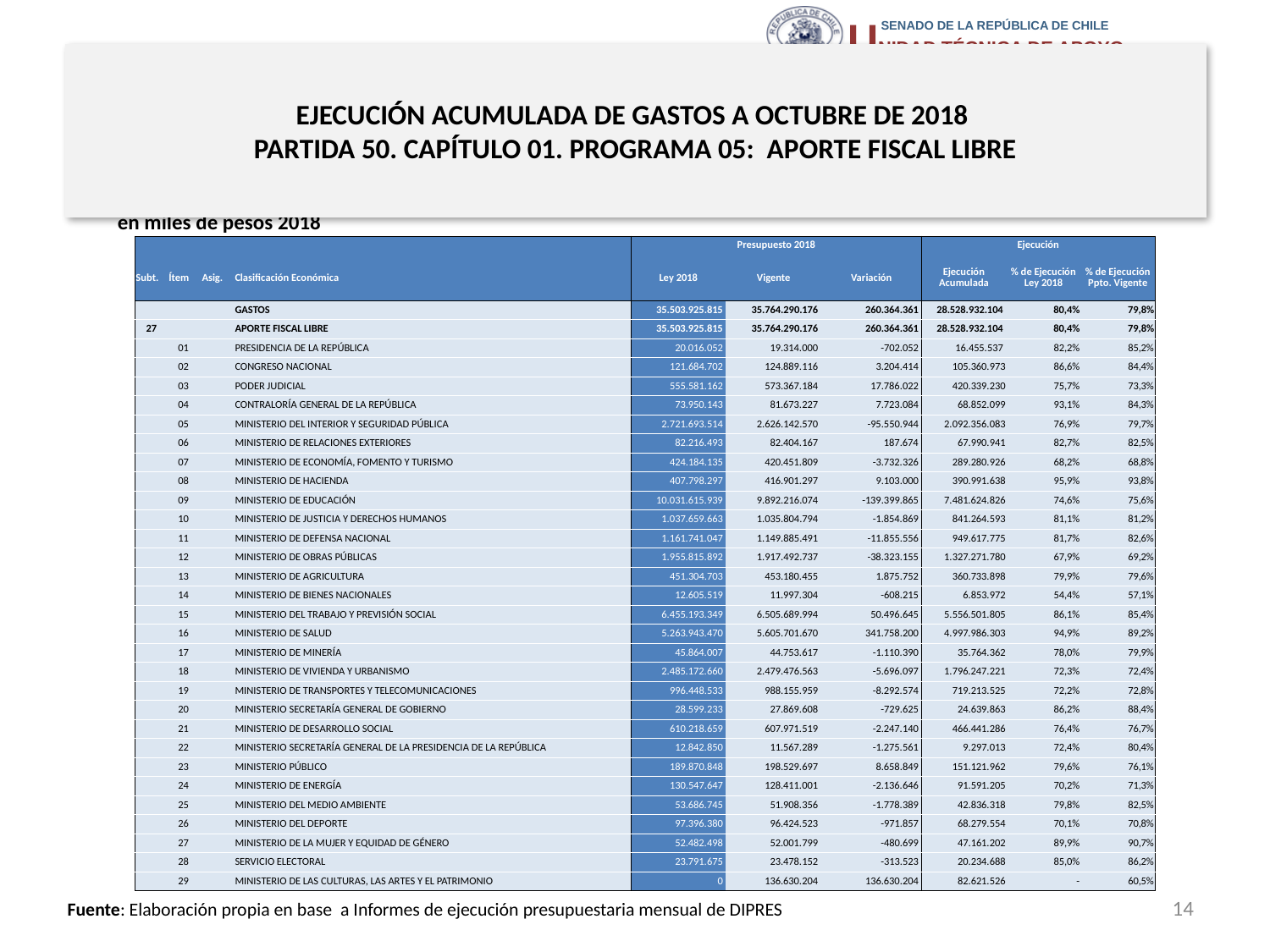

# EJECUCIÓN ACUMULADA DE GASTOS A OCTUBRE DE 2018 PARTIDA 50. CAPÍTULO 01. PROGRAMA 05:  APORTE FISCAL LIBRE
en miles de pesos 2018
|  |  |  |  | Presupuesto 2018 |  |  | Ejecución |  |  |
| --- | --- | --- | --- | --- | --- | --- | --- | --- | --- |
| Subt. | Ítem | Asig. | Clasificación Económica | Ley 2018 | Vigente | Variación | Ejecución Acumulada | % de Ejecución Ley 2018 | % de Ejecución Ppto. Vigente |
|  |  |  | GASTOS | 35.503.925.815 | 35.764.290.176 | 260.364.361 | 28.528.932.104 | 80,4% | 79,8% |
| 27 |  |  | APORTE FISCAL LIBRE | 35.503.925.815 | 35.764.290.176 | 260.364.361 | 28.528.932.104 | 80,4% | 79,8% |
|  | 01 |  | PRESIDENCIA DE LA REPÚBLICA | 20.016.052 | 19.314.000 | -702.052 | 16.455.537 | 82,2% | 85,2% |
|  | 02 |  | CONGRESO NACIONAL | 121.684.702 | 124.889.116 | 3.204.414 | 105.360.973 | 86,6% | 84,4% |
|  | 03 |  | PODER JUDICIAL | 555.581.162 | 573.367.184 | 17.786.022 | 420.339.230 | 75,7% | 73,3% |
|  | 04 |  | CONTRALORÍA GENERAL DE LA REPÚBLICA | 73.950.143 | 81.673.227 | 7.723.084 | 68.852.099 | 93,1% | 84,3% |
|  | 05 |  | MINISTERIO DEL INTERIOR Y SEGURIDAD PÚBLICA | 2.721.693.514 | 2.626.142.570 | -95.550.944 | 2.092.356.083 | 76,9% | 79,7% |
|  | 06 |  | MINISTERIO DE RELACIONES EXTERIORES | 82.216.493 | 82.404.167 | 187.674 | 67.990.941 | 82,7% | 82,5% |
|  | 07 |  | MINISTERIO DE ECONOMÍA, FOMENTO Y TURISMO | 424.184.135 | 420.451.809 | -3.732.326 | 289.280.926 | 68,2% | 68,8% |
|  | 08 |  | MINISTERIO DE HACIENDA | 407.798.297 | 416.901.297 | 9.103.000 | 390.991.638 | 95,9% | 93,8% |
|  | 09 |  | MINISTERIO DE EDUCACIÓN | 10.031.615.939 | 9.892.216.074 | -139.399.865 | 7.481.624.826 | 74,6% | 75,6% |
|  | 10 |  | MINISTERIO DE JUSTICIA Y DERECHOS HUMANOS | 1.037.659.663 | 1.035.804.794 | -1.854.869 | 841.264.593 | 81,1% | 81,2% |
|  | 11 |  | MINISTERIO DE DEFENSA NACIONAL | 1.161.741.047 | 1.149.885.491 | -11.855.556 | 949.617.775 | 81,7% | 82,6% |
|  | 12 |  | MINISTERIO DE OBRAS PÚBLICAS | 1.955.815.892 | 1.917.492.737 | -38.323.155 | 1.327.271.780 | 67,9% | 69,2% |
|  | 13 |  | MINISTERIO DE AGRICULTURA | 451.304.703 | 453.180.455 | 1.875.752 | 360.733.898 | 79,9% | 79,6% |
|  | 14 |  | MINISTERIO DE BIENES NACIONALES | 12.605.519 | 11.997.304 | -608.215 | 6.853.972 | 54,4% | 57,1% |
|  | 15 |  | MINISTERIO DEL TRABAJO Y PREVISIÓN SOCIAL | 6.455.193.349 | 6.505.689.994 | 50.496.645 | 5.556.501.805 | 86,1% | 85,4% |
|  | 16 |  | MINISTERIO DE SALUD | 5.263.943.470 | 5.605.701.670 | 341.758.200 | 4.997.986.303 | 94,9% | 89,2% |
|  | 17 |  | MINISTERIO DE MINERÍA | 45.864.007 | 44.753.617 | -1.110.390 | 35.764.362 | 78,0% | 79,9% |
|  | 18 |  | MINISTERIO DE VIVIENDA Y URBANISMO | 2.485.172.660 | 2.479.476.563 | -5.696.097 | 1.796.247.221 | 72,3% | 72,4% |
|  | 19 |  | MINISTERIO DE TRANSPORTES Y TELECOMUNICACIONES | 996.448.533 | 988.155.959 | -8.292.574 | 719.213.525 | 72,2% | 72,8% |
|  | 20 |  | MINISTERIO SECRETARÍA GENERAL DE GOBIERNO | 28.599.233 | 27.869.608 | -729.625 | 24.639.863 | 86,2% | 88,4% |
|  | 21 |  | MINISTERIO DE DESARROLLO SOCIAL | 610.218.659 | 607.971.519 | -2.247.140 | 466.441.286 | 76,4% | 76,7% |
|  | 22 |  | MINISTERIO SECRETARÍA GENERAL DE LA PRESIDENCIA DE LA REPÚBLICA | 12.842.850 | 11.567.289 | -1.275.561 | 9.297.013 | 72,4% | 80,4% |
|  | 23 |  | MINISTERIO PÚBLICO | 189.870.848 | 198.529.697 | 8.658.849 | 151.121.962 | 79,6% | 76,1% |
|  | 24 |  | MINISTERIO DE ENERGÍA | 130.547.647 | 128.411.001 | -2.136.646 | 91.591.205 | 70,2% | 71,3% |
|  | 25 |  | MINISTERIO DEL MEDIO AMBIENTE | 53.686.745 | 51.908.356 | -1.778.389 | 42.836.318 | 79,8% | 82,5% |
|  | 26 |  | MINISTERIO DEL DEPORTE | 97.396.380 | 96.424.523 | -971.857 | 68.279.554 | 70,1% | 70,8% |
|  | 27 |  | MINISTERIO DE LA MUJER Y EQUIDAD DE GÉNERO | 52.482.498 | 52.001.799 | -480.699 | 47.161.202 | 89,9% | 90,7% |
|  | 28 |  | SERVICIO ELECTORAL | 23.791.675 | 23.478.152 | -313.523 | 20.234.688 | 85,0% | 86,2% |
|  | 29 |  | MINISTERIO DE LAS CULTURAS, LAS ARTES Y EL PATRIMONIO | 0 | 136.630.204 | 136.630.204 | 82.621.526 | - | 60,5% |
14
Fuente: Elaboración propia en base  a Informes de ejecución presupuestaria mensual de DIPRES